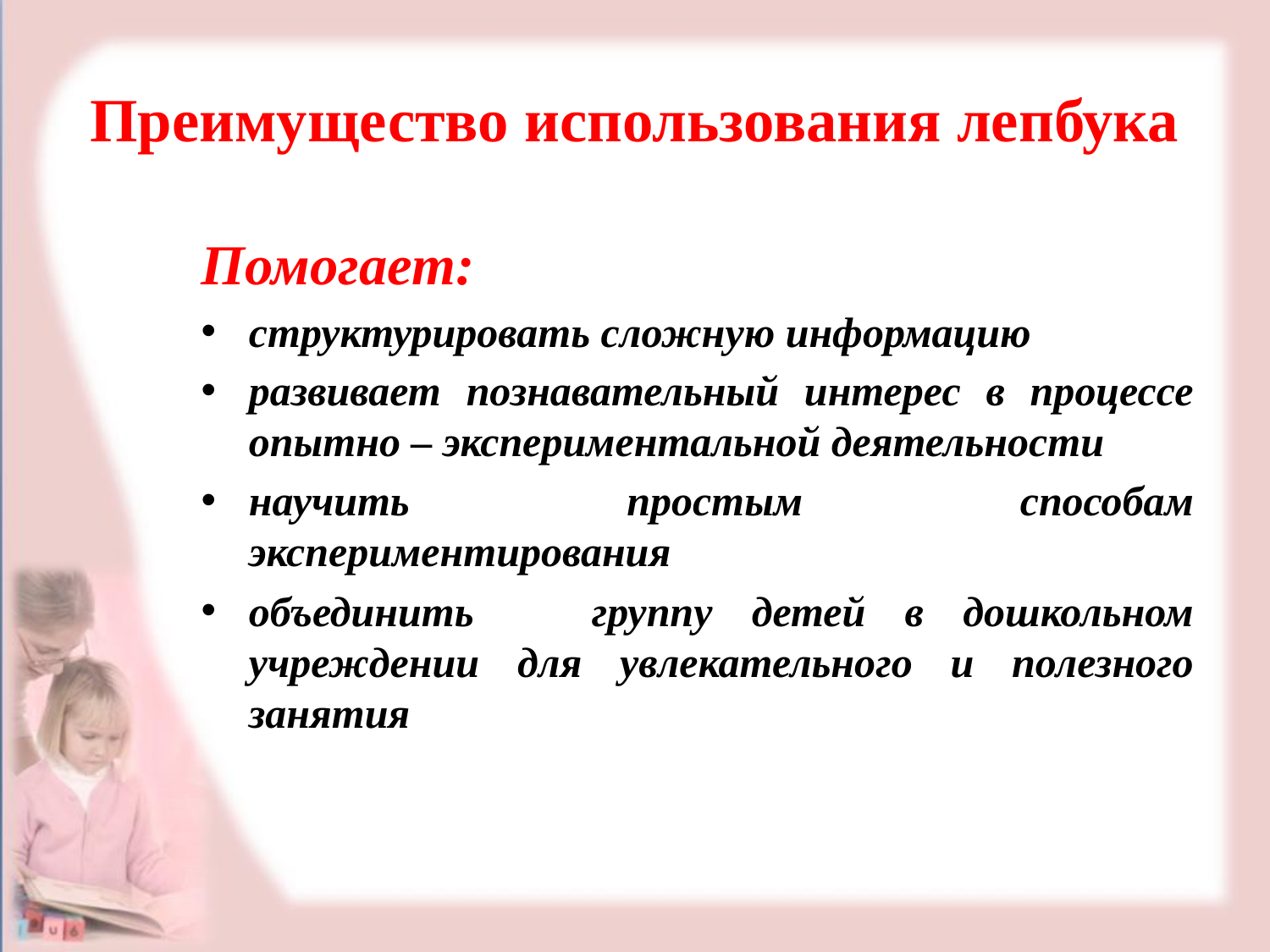

# Преимущество использования лепбука
Помогает:
структурировать сложную информацию
развивает познавательный интерес в процессе опытно – экспериментальной деятельности
научить простым способам экспериментирования
объединить   группу детей в дошкольном учреждении для увлекательного и полезного занятия